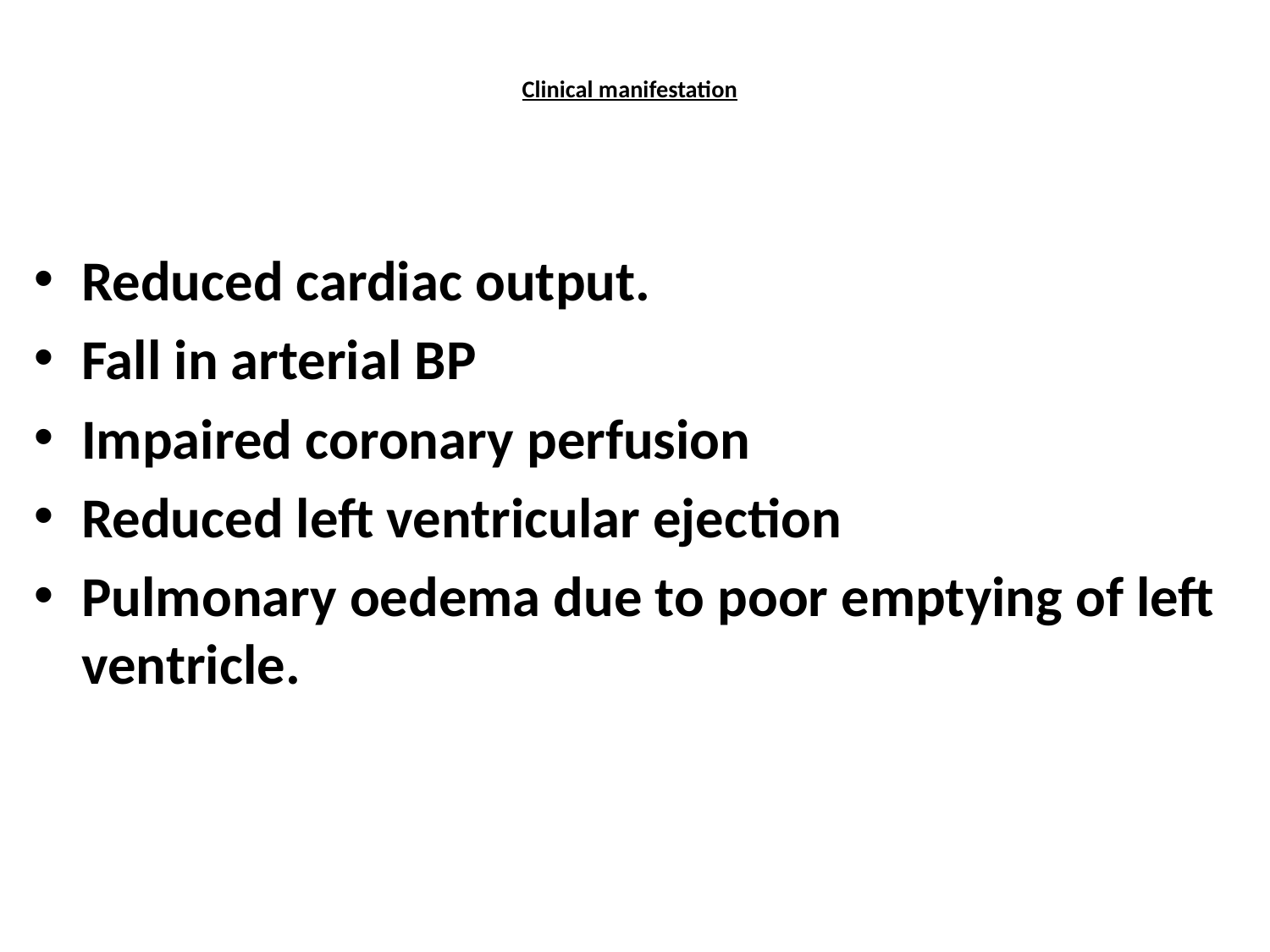

# Clinical manifestation

Reduced cardiac output.
Fall in arterial BP
Impaired coronary perfusion
Reduced left ventricular ejection
Pulmonary oedema due to poor emptying of left ventricle.